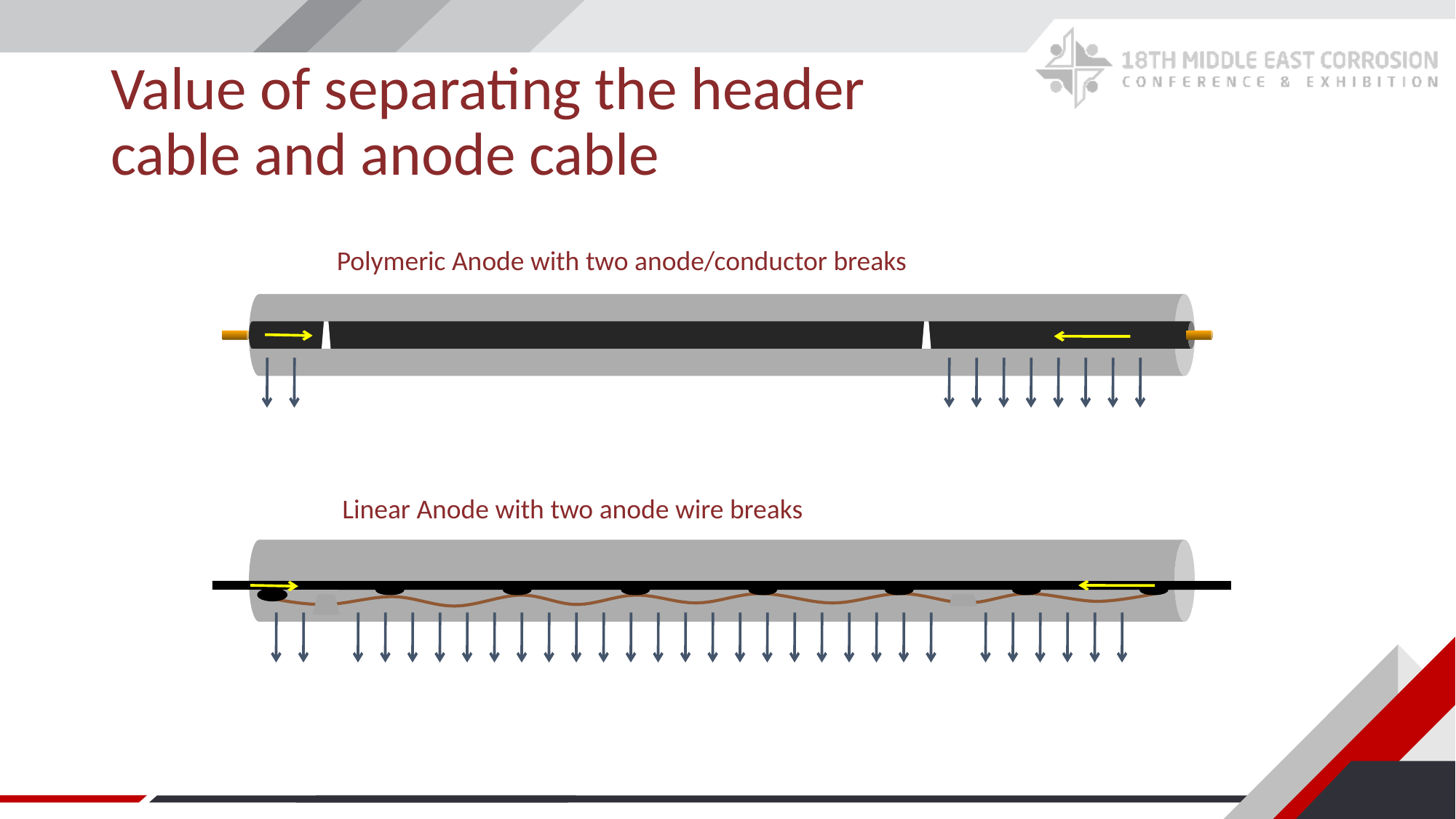

# Value of separating the header cable and anode cable

Polymeric Anode with two anode/conductor breaks

Linear Anode with two anode wire breaks